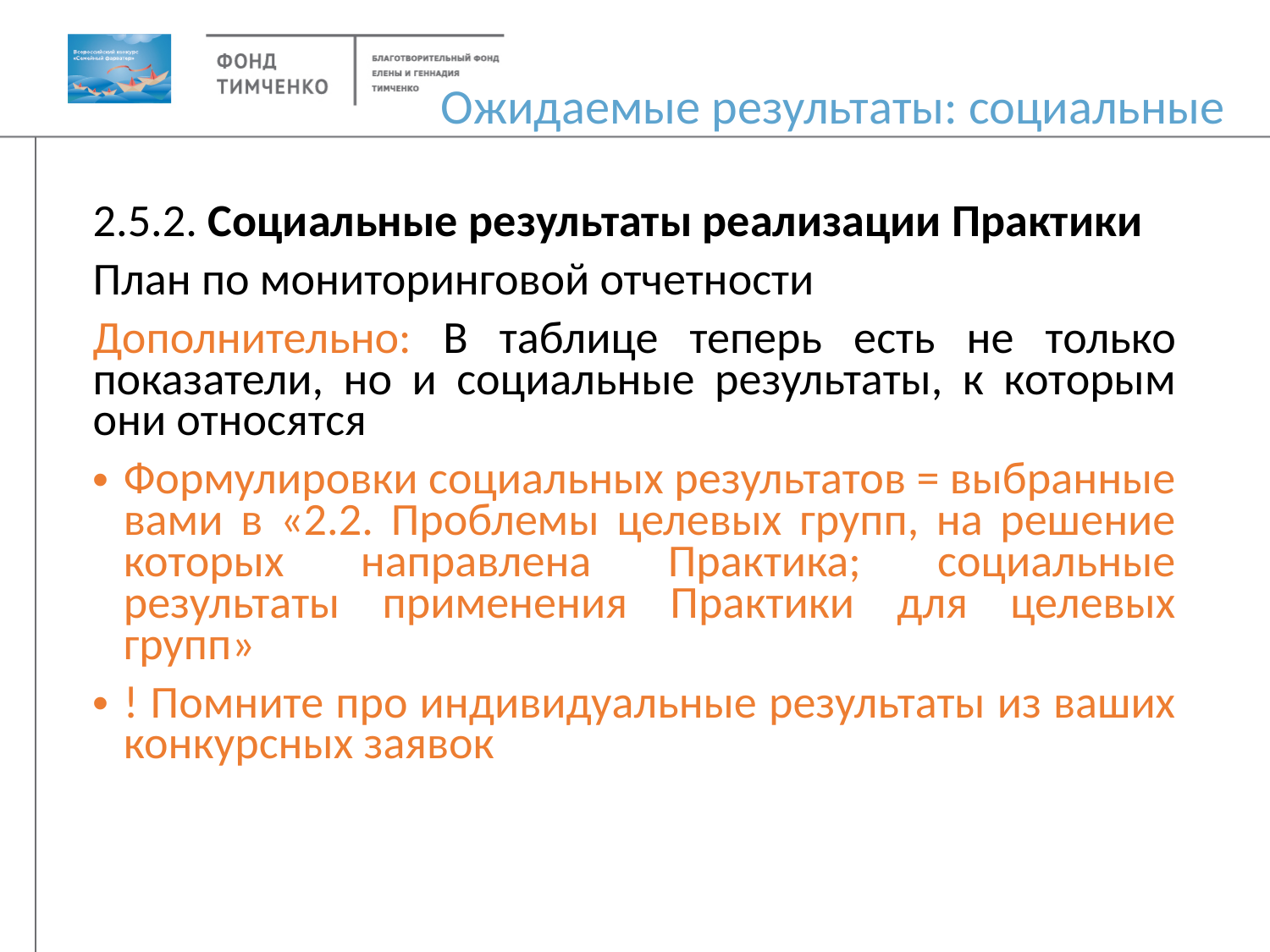

# Ожидаемые результаты: социальные
2.5.2. Социальные результаты реализации Практики
План по мониторинговой отчетности
Дополнительно: В таблице теперь есть не только показатели, но и социальные результаты, к которым они относятся
Формулировки социальных результатов = выбранные вами в «2.2. Проблемы целевых групп, на решение которых направлена Практика; социальные результаты применения Практики для целевых групп»
! Помните про индивидуальные результаты из ваших конкурсных заявок